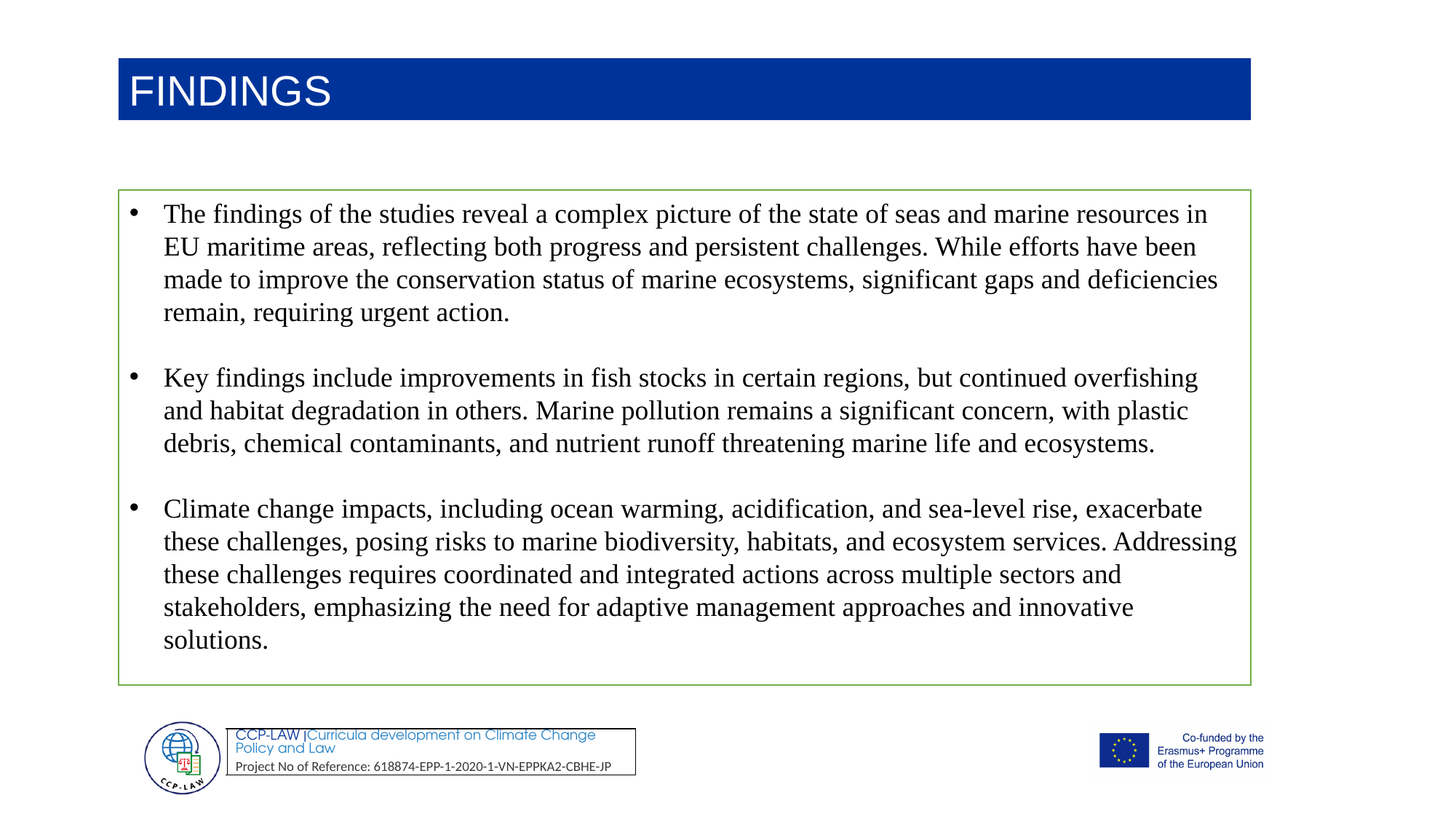

FINDINGS
The findings of the studies reveal a complex picture of the state of seas and marine resources in EU maritime areas, reflecting both progress and persistent challenges. While efforts have been made to improve the conservation status of marine ecosystems, significant gaps and deficiencies remain, requiring urgent action.

Key findings include improvements in fish stocks in certain regions, but continued overfishing and habitat degradation in others. Marine pollution remains a significant concern, with plastic debris, chemical contaminants, and nutrient runoff threatening marine life and ecosystems.

Climate change impacts, including ocean warming, acidification, and sea-level rise, exacerbate these challenges, posing risks to marine biodiversity, habitats, and ecosystem services. Addressing these challenges requires coordinated and integrated actions across multiple sectors and stakeholders, emphasizing the need for adaptive management approaches and innovative solutions.